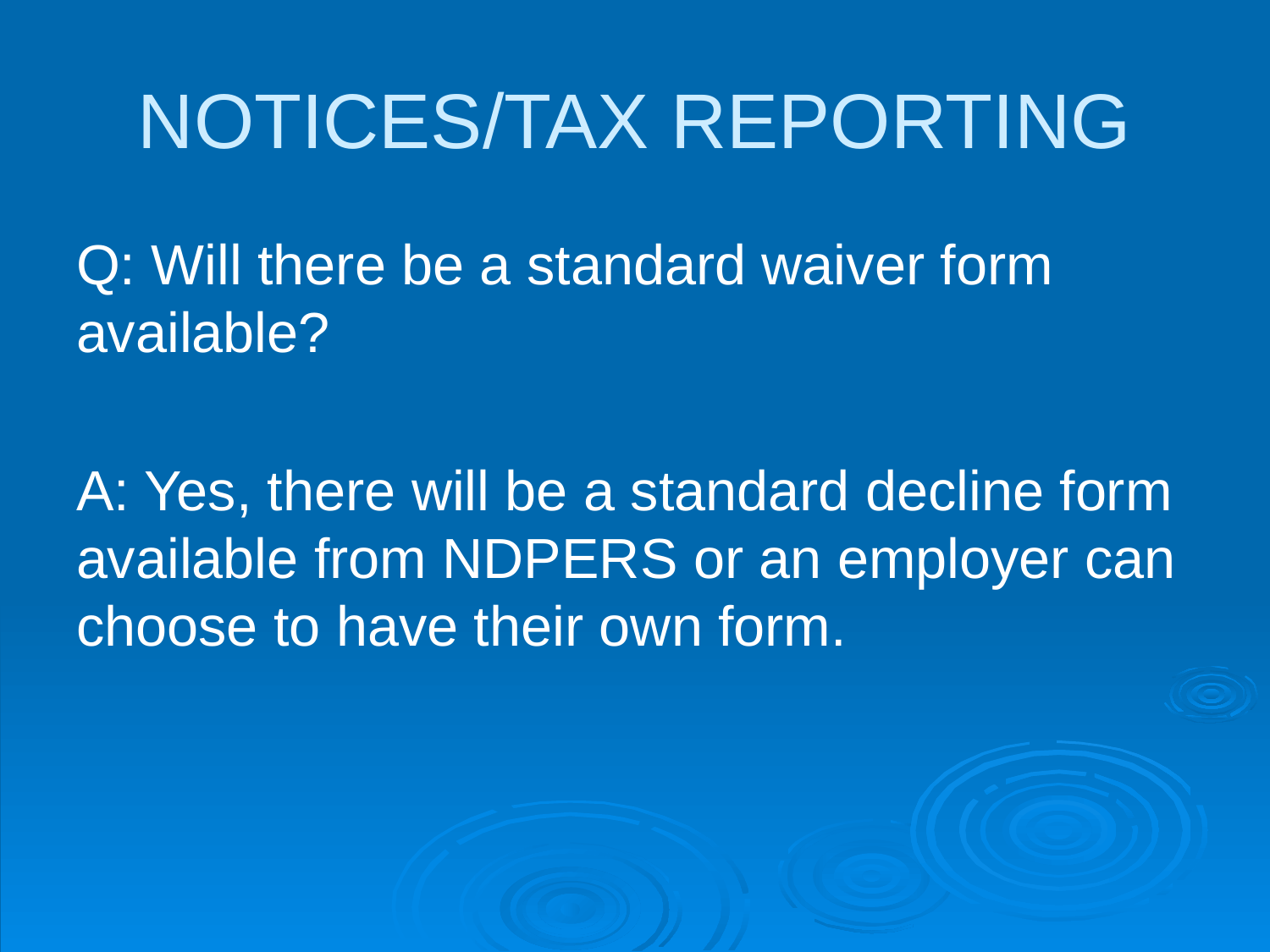

# NOTICES/TAX REPORTING
Q: Will there be a standard waiver form available?

A: Yes, there will be a standard decline form available from NDPERS or an employer can choose to have their own form.